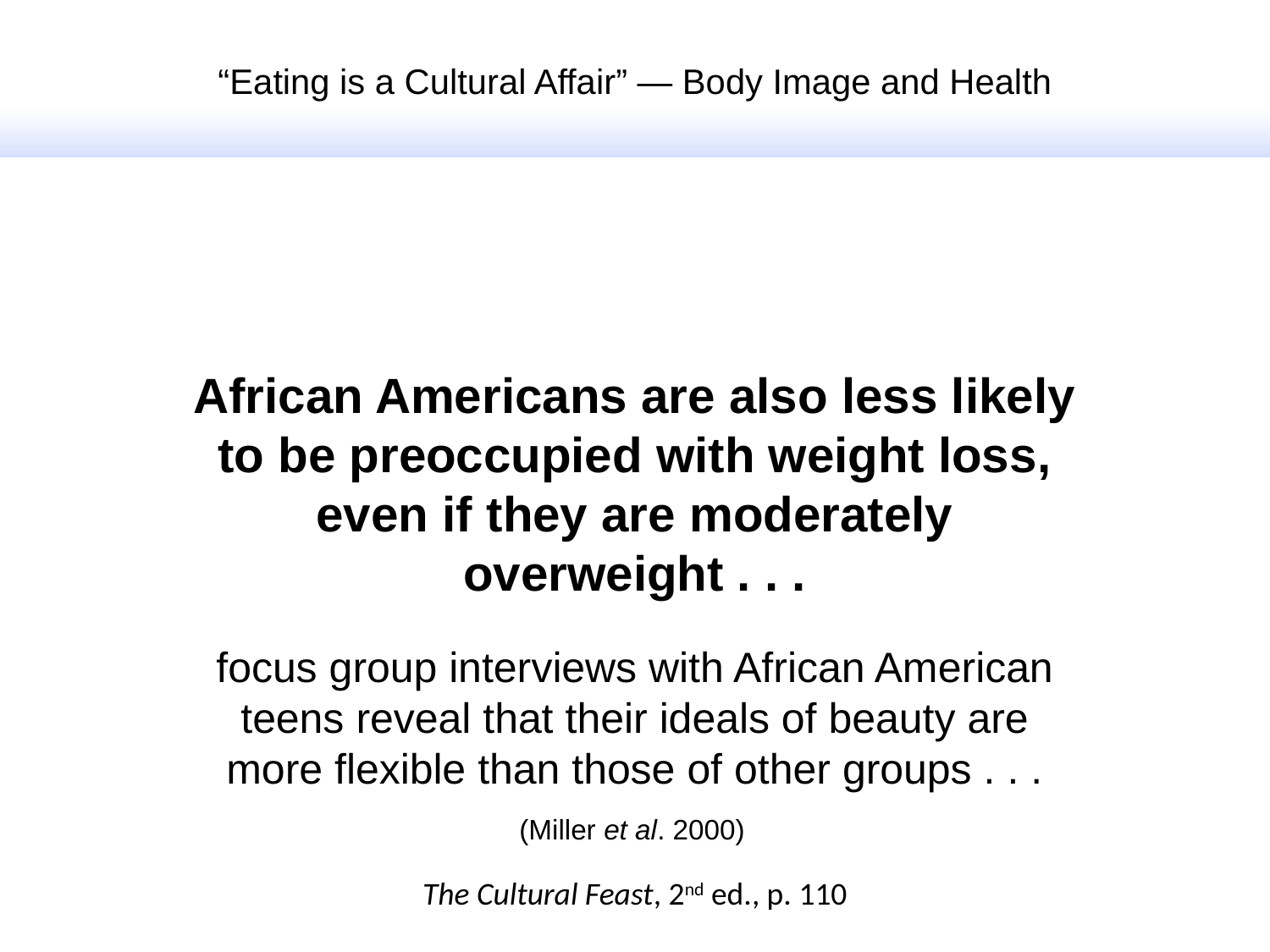

“Eating is a Cultural Affair” — Body Image and Health

African Americans are also less likely to be preoccupied with weight loss, even if they are moderately overweight . . .

focus group interviews with African American teens reveal that their ideals of beauty are more flexible than those of other groups . . .
(Miller et al. 2000)
The Cultural Feast, 2nd ed., p. 110